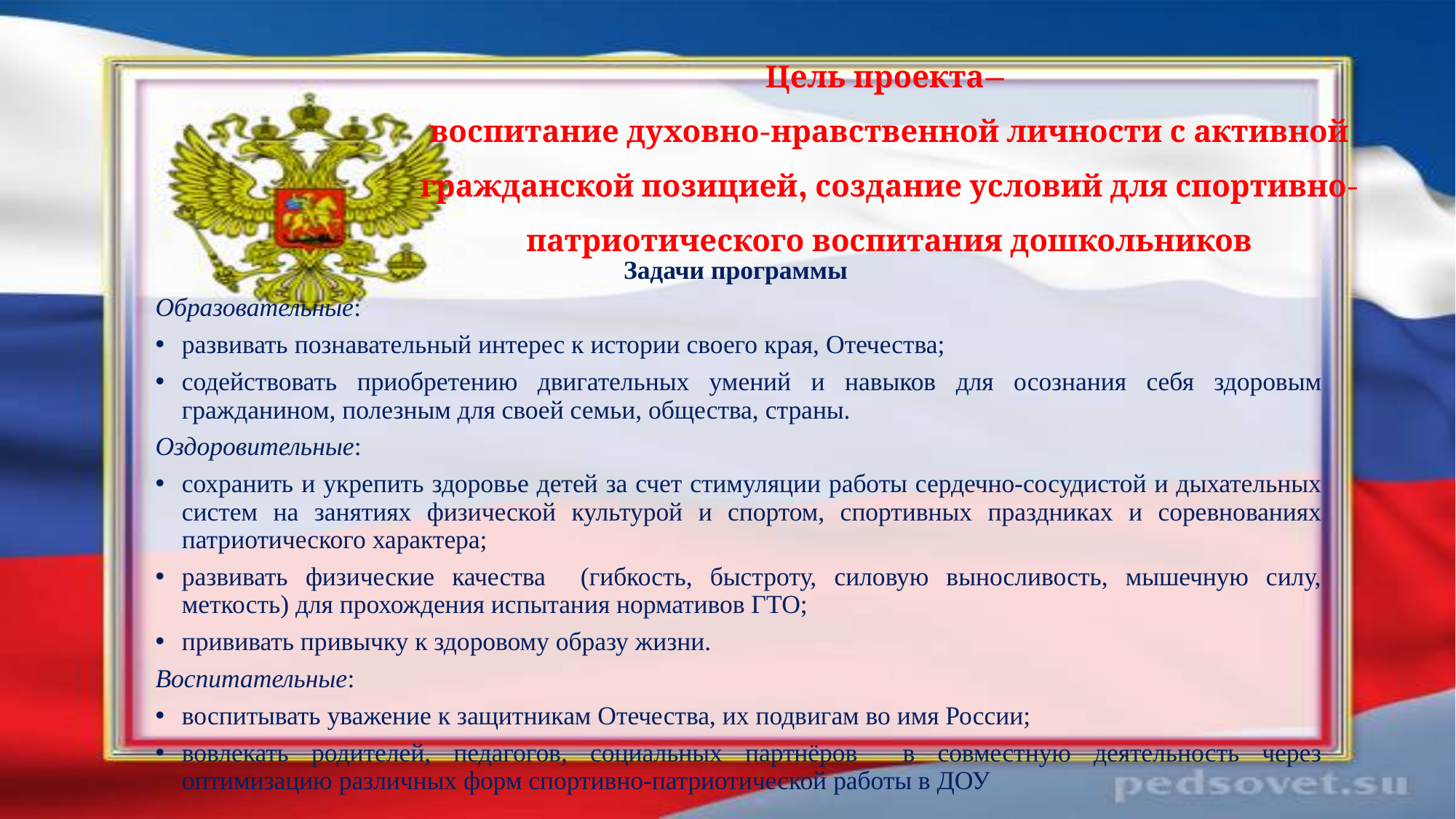

# Цель проекта– воспитание духовно-нравственной личности с активной гражданской позицией, создание условий для спортивно-патриотического воспитания дошкольников
Задачи программы
Образовательные:
развивать познавательный интерес к истории своего края, Отечества;
содействовать приобретению двигательных умений и навыков для осознания себя здоровым гражданином, полезным для своей семьи, общества, страны.
Оздоровительные:
сохранить и укрепить здоровье детей за счет стимуляции работы сердечно-сосудистой и дыхательных систем на занятиях физической культурой и спортом, спортивных праздниках и соревнованиях патриотического характера;
развивать физические качества  (гибкость, быстроту, силовую выносливость, мышечную силу, меткость) для прохождения испытания нормативов ГТО;
прививать привычку к здоровому образу жизни.
Воспитательные:
воспитывать уважение к защитникам Отечества, их подвигам во имя России;
вовлекать родителей, педагогов, социальных партнёров  в совместную деятельность через оптимизацию различных форм спортивно-патриотической работы в ДОУ